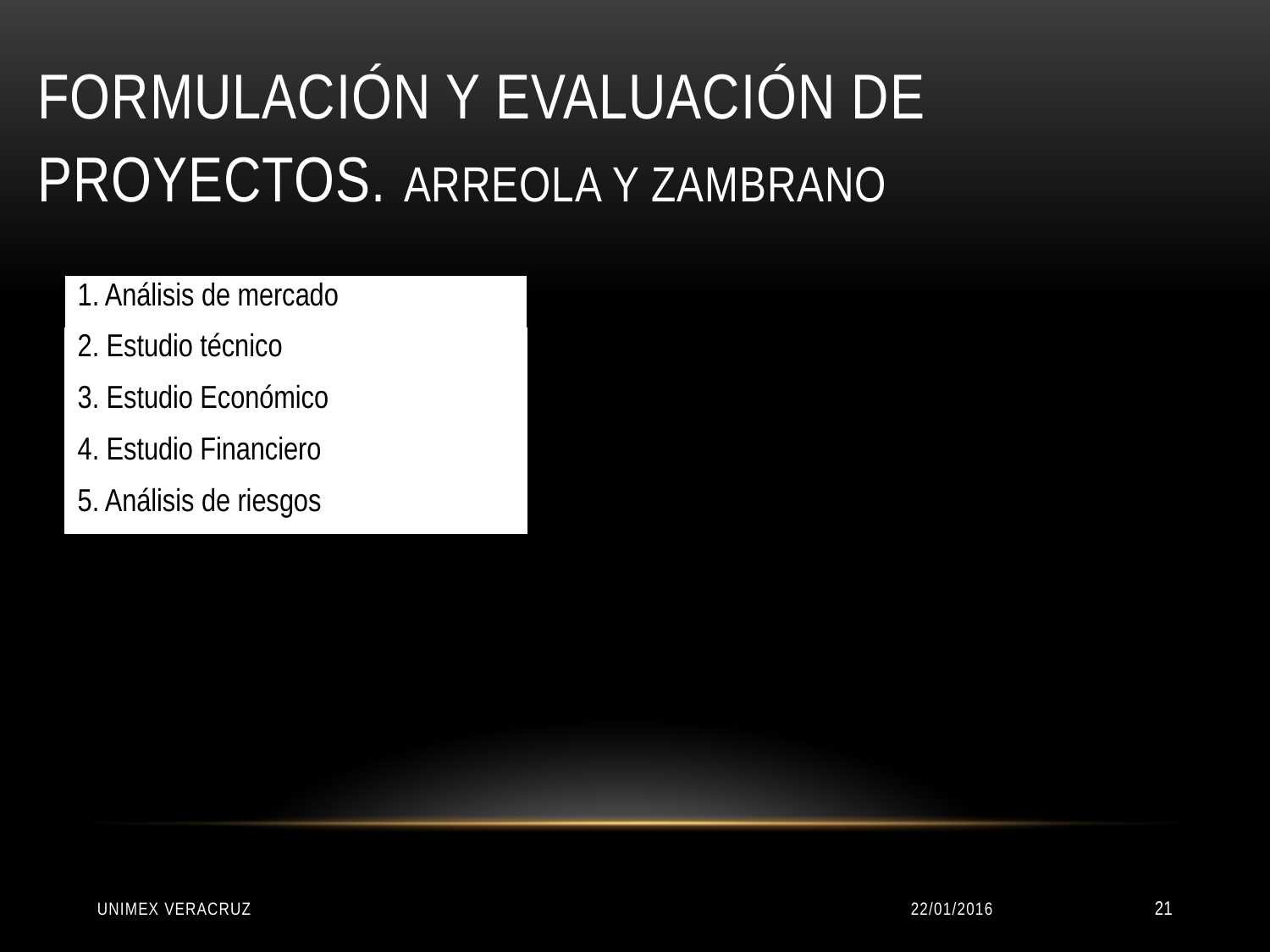

# Formulación y evaluación de proyectos. Arreola y Zambrano
| 1. Análisis de mercado |
| --- |
| 2. Estudio técnico |
| 3. Estudio Económico |
| 4. Estudio Financiero |
| 5. Análisis de riesgos |
UNIMEX VERACRUZ
22/01/2016
21